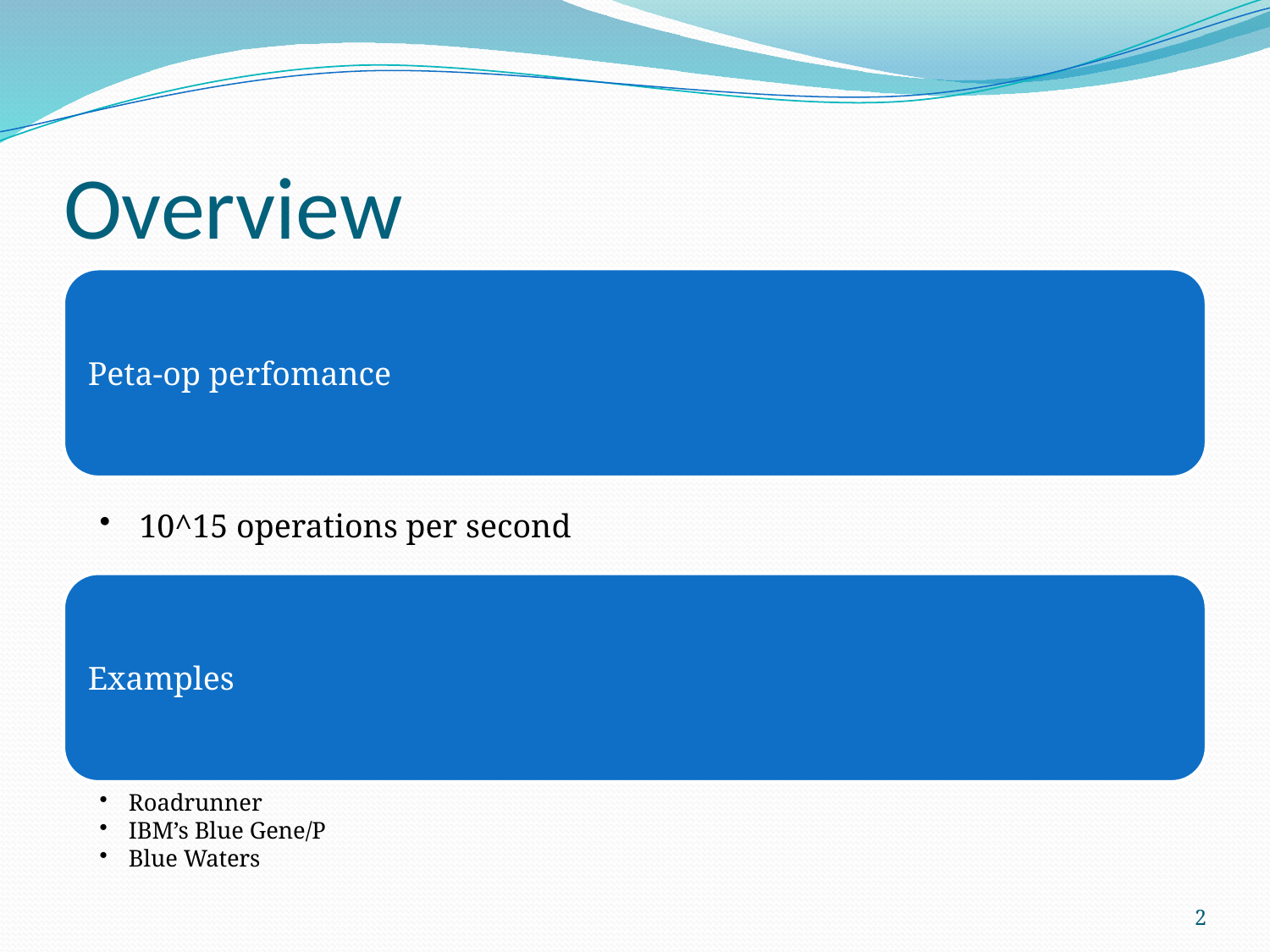

# Overview
Peta-op perfomance
10^15 operations per second
Examples
Roadrunner
IBM’s Blue Gene/P
Blue Waters
2